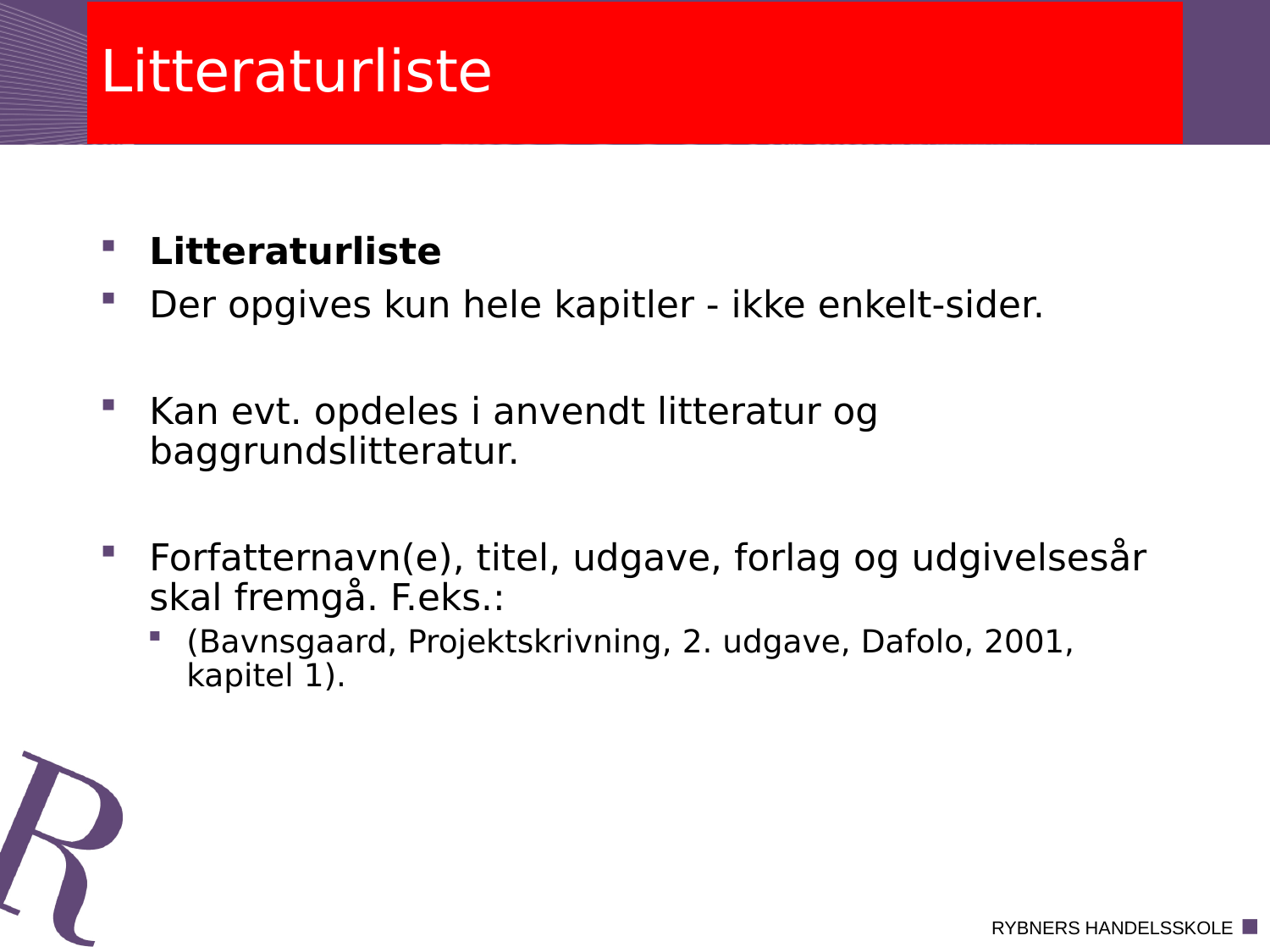

# Litteraturliste
Litteraturliste
Der opgives kun hele kapitler - ikke enkelt-sider.

Kan evt. opdeles i anvendt litteratur og baggrundslitteratur.

Forfatternavn(e), titel, udgave, forlag og udgivelsesår skal fremgå. F.eks.:
(Bavnsgaard, Projektskrivning, 2. udgave, Dafolo, 2001, kapitel 1).